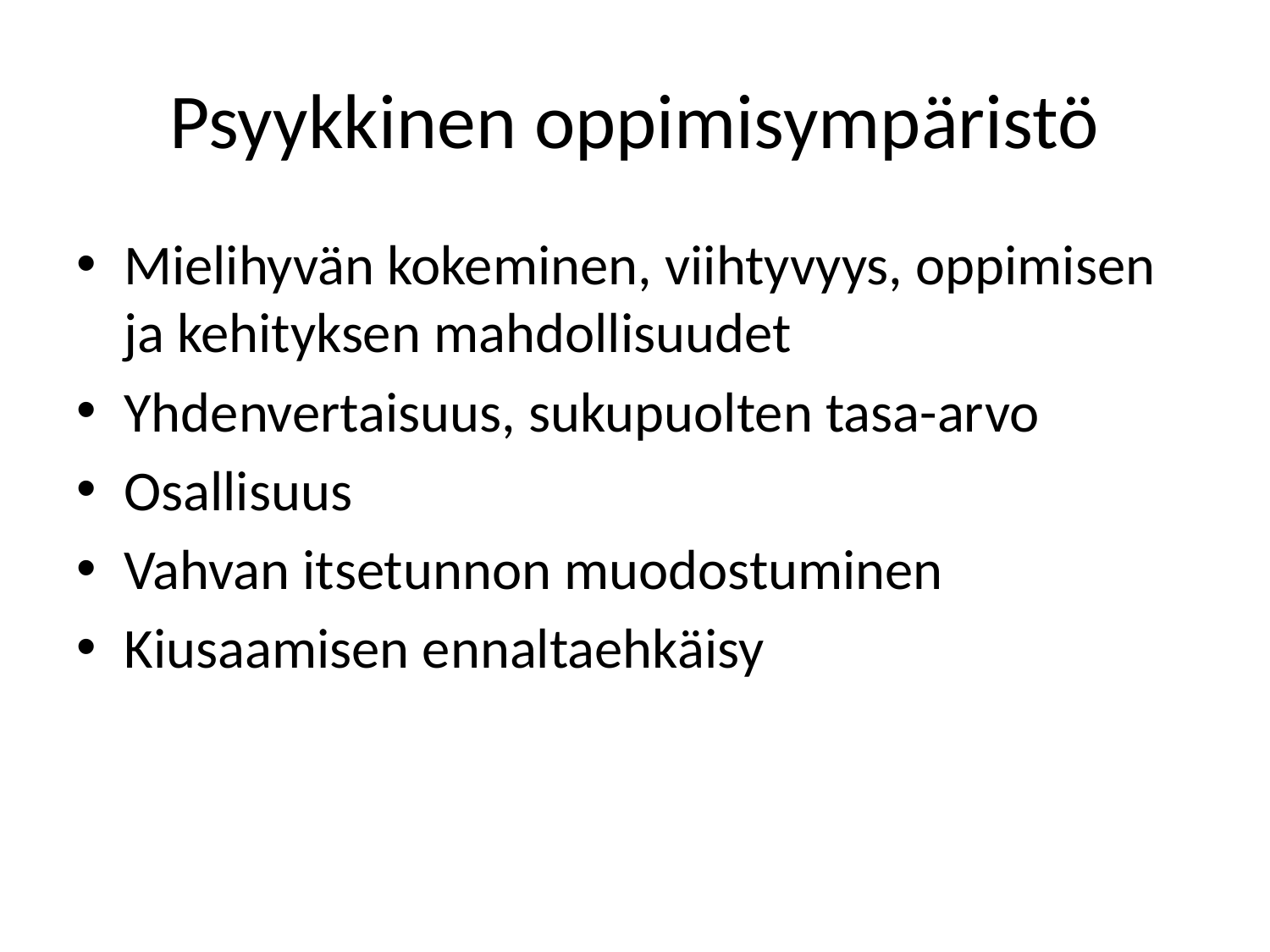

# Psyykkinen oppimisympäristö
Mielihyvän kokeminen, viihtyvyys, oppimisen ja kehityksen mahdollisuudet
Yhdenvertaisuus, sukupuolten tasa-arvo
Osallisuus
Vahvan itsetunnon muodostuminen
Kiusaamisen ennaltaehkäisy